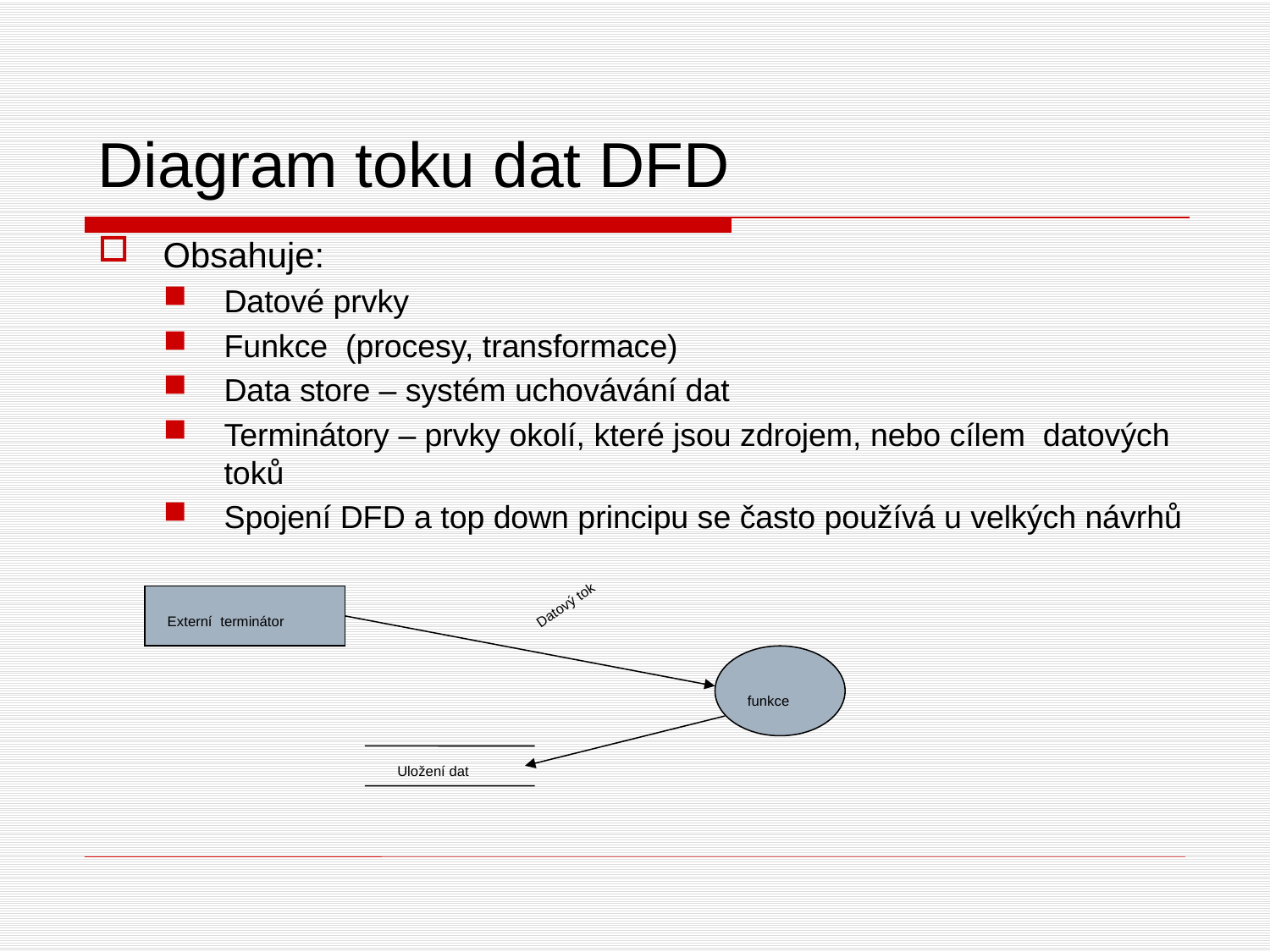

Diagram toku dat DFD
Obsahuje:
Datové prvky
Funkce  (procesy, transformace)
Data store – systém uchovávání dat
Terminátory – prvky okolí, které jsou zdrojem, nebo cílem  datových toků
Spojení DFD a top down principu se často používá u velkých návrhů
Datový tok

Externí  terminátor

funkce

Uložení dat